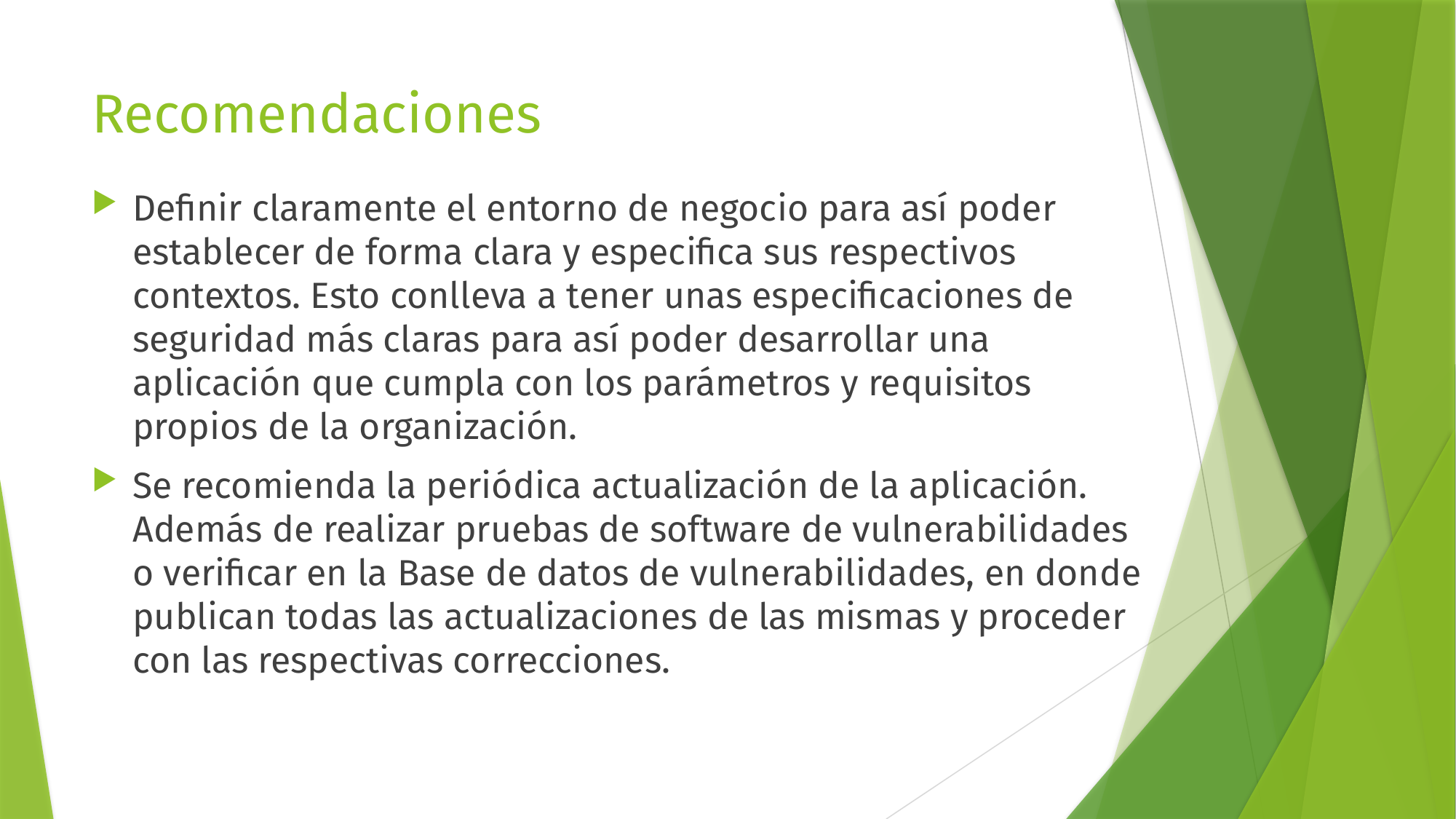

# Recomendaciones
Definir claramente el entorno de negocio para así poder establecer de forma clara y especifica sus respectivos contextos. Esto conlleva a tener unas especificaciones de seguridad más claras para así poder desarrollar una aplicación que cumpla con los parámetros y requisitos propios de la organización.
Se recomienda la periódica actualización de la aplicación. Además de realizar pruebas de software de vulnerabilidades o verificar en la Base de datos de vulnerabilidades, en donde publican todas las actualizaciones de las mismas y proceder con las respectivas correcciones.